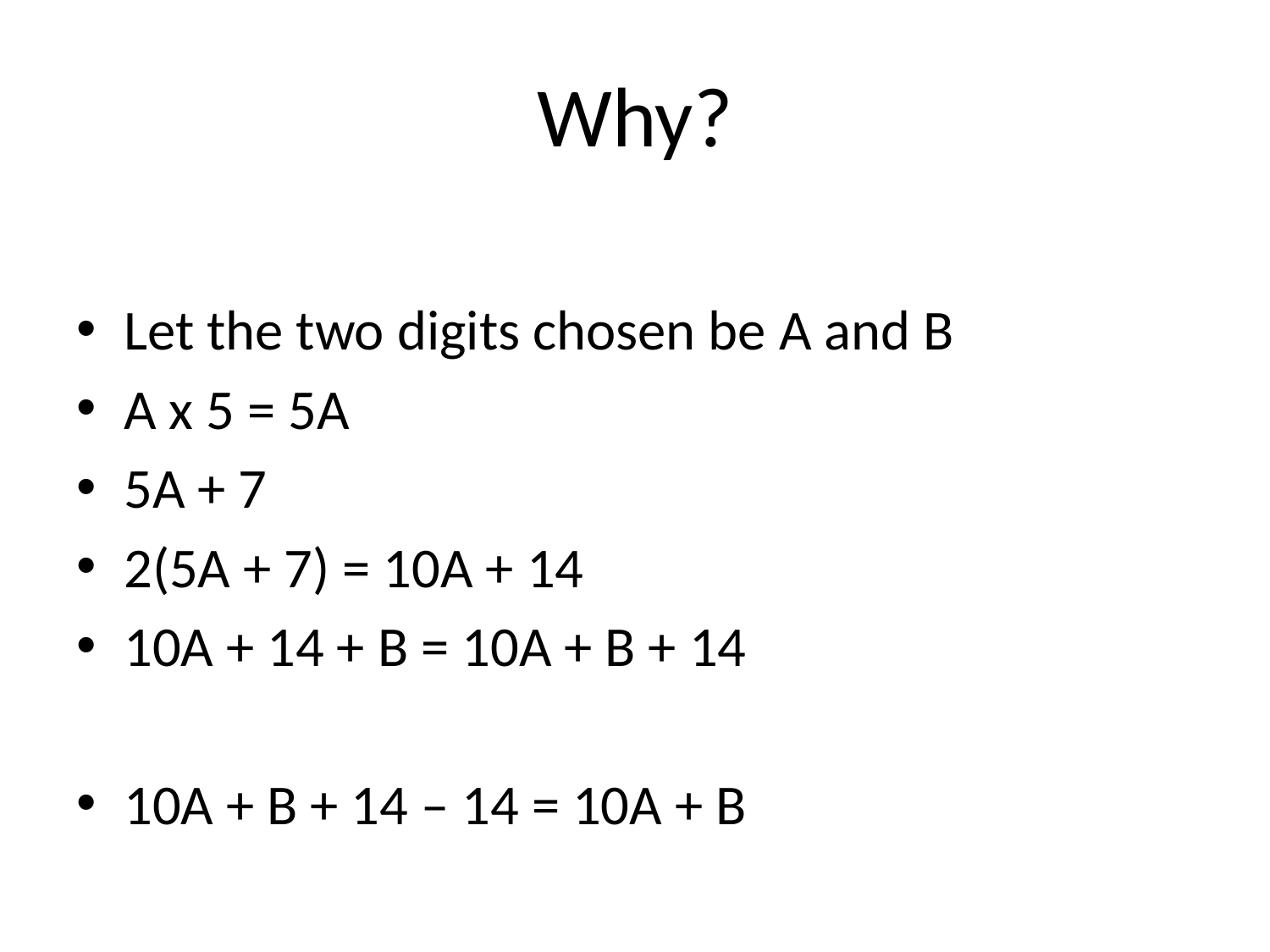

Why?

Let the two digits chosen be A and B
A x 5 = 5A
5A + 7
2(5A + 7) = 10A + 14
10A + 14 + B = 10A + B + 14

10A + B + 14 – 14 = 10A + B